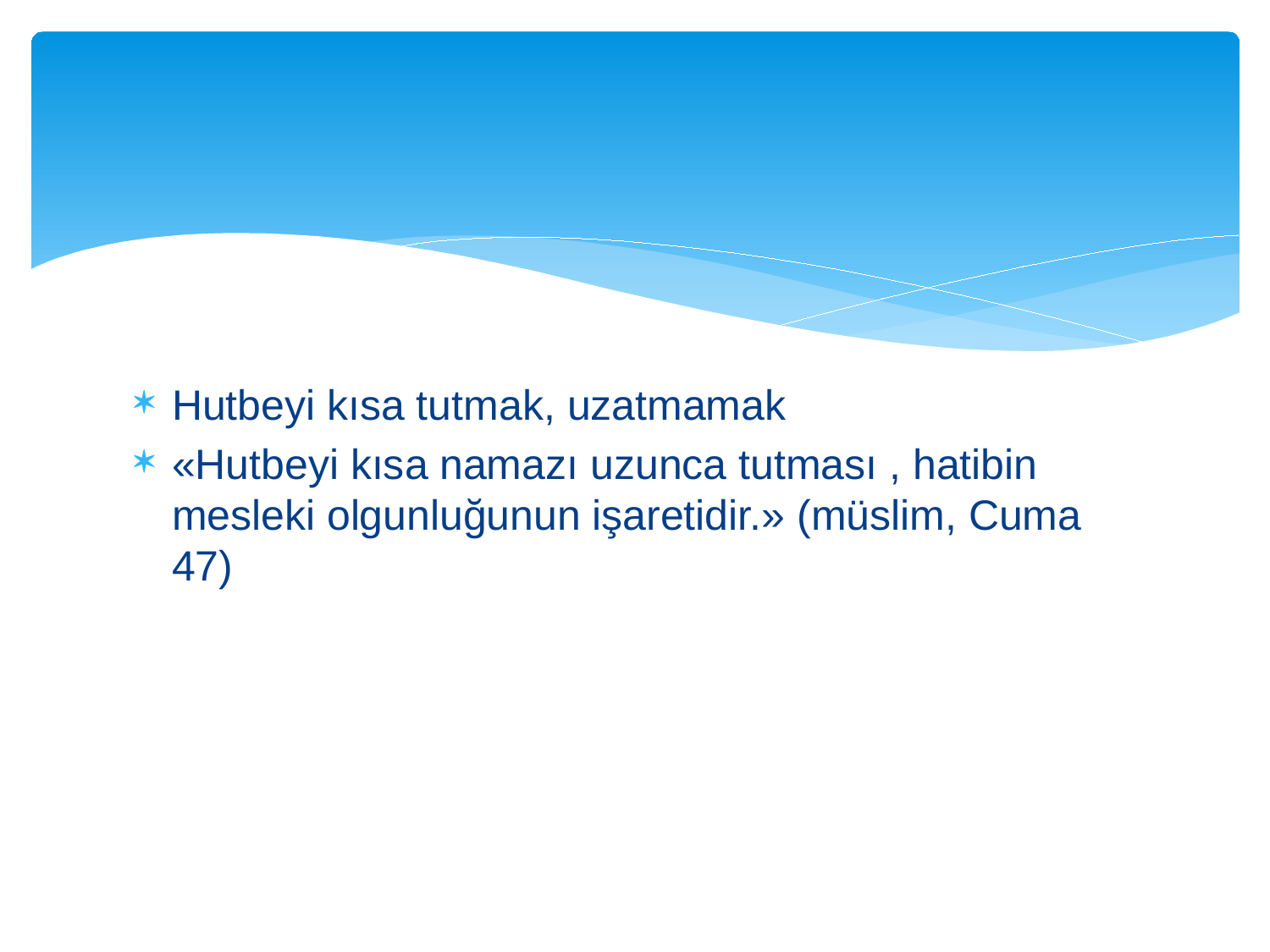

#
Hutbeyi kısa tutmak, uzatmamak
«Hutbeyi kısa namazı uzunca tutması , hatibin mesleki olgunluğunun işaretidir.» (müslim, Cuma 47)